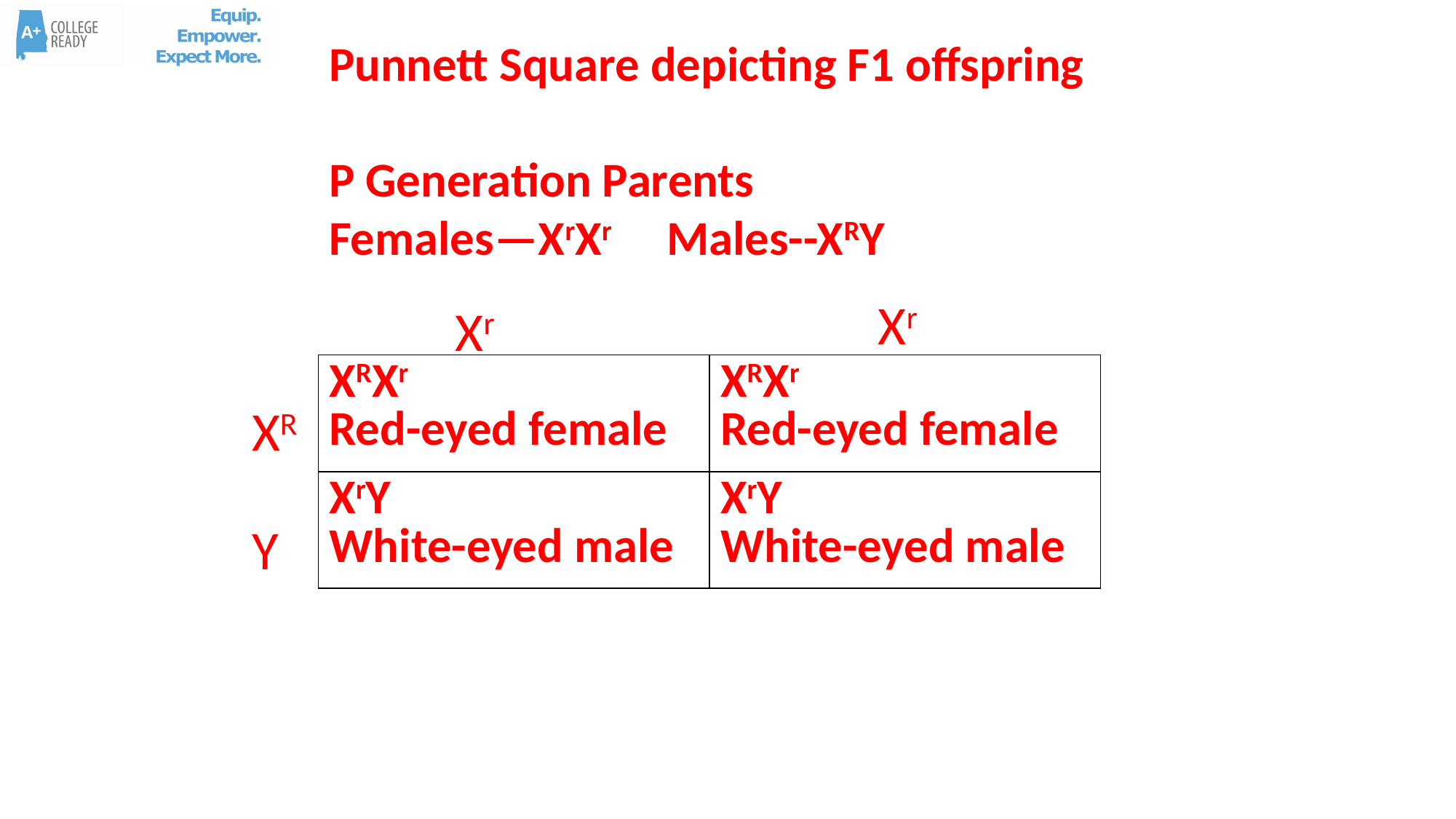

Punnett Square depicting F1 offspring

P Generation Parents
Females—XrXr     Males--XRY

Xr
Xr
| XRXr Red-eyed female | XRXr Red-eyed female |
| --- | --- |
| XrY White-eyed male | XrY White-eyed male |
XR
Y